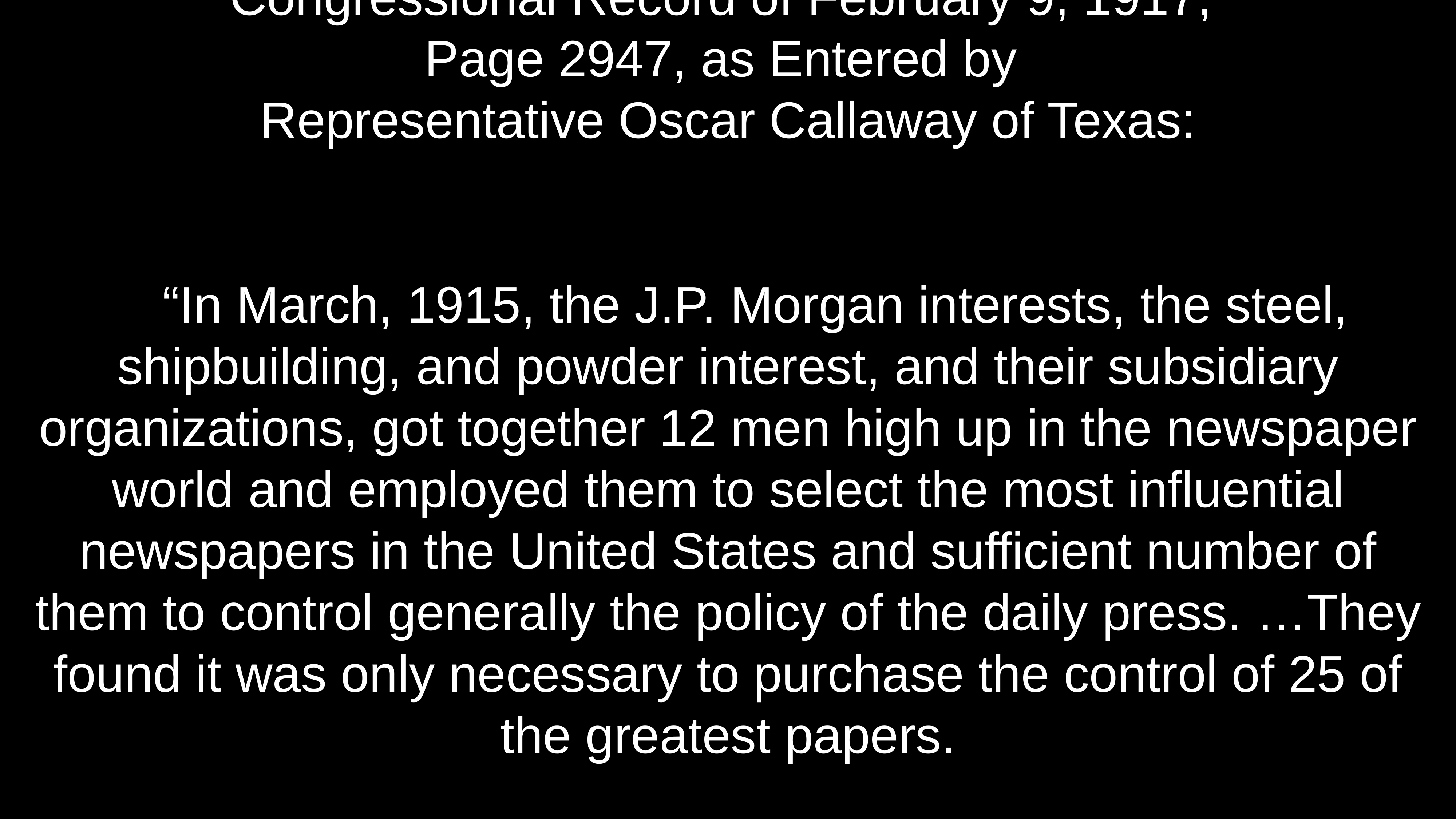

# Congressional Record of February 9, 1917, Page 2947, as Entered by Representative Oscar Callaway of Texas:

	“In March, 1915, the J.P. Morgan interests, the steel, shipbuilding, and powder interest, and their subsidiary organizations, got together 12 men high up in the newspaper world and employed them to select the most influential newspapers in the United States and sufficient number of them to control generally the policy of the daily press. …They found it was only necessary to purchase the control of 25 of the greatest papers.